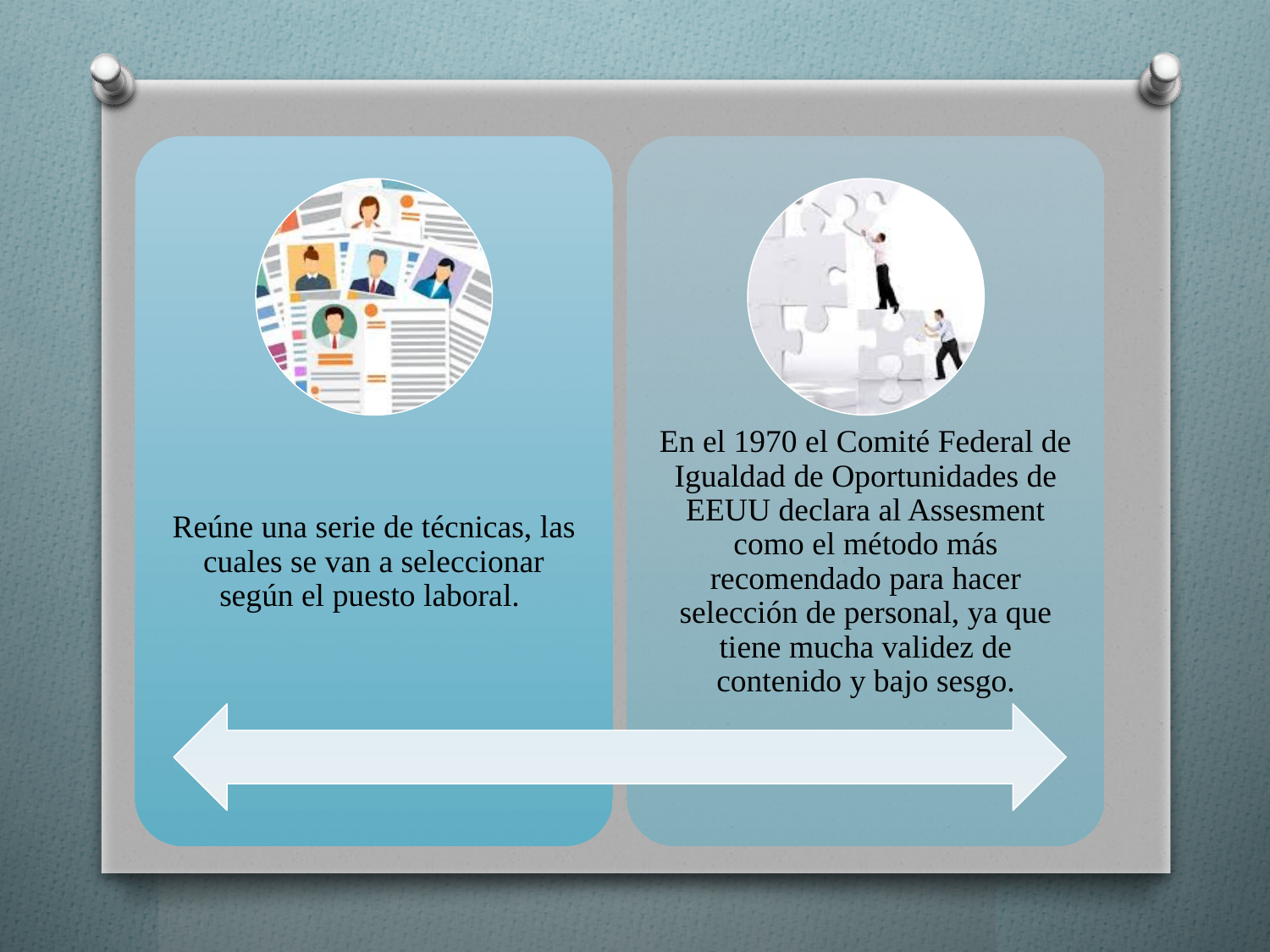

Reúne una serie de técnicas, las cuales se van a seleccionar según el puesto laboral.
En el 1970 el Comité Federal de Igualdad de Oportunidades de EEUU declara al Assesment como el método más recomendado para hacer selección de personal, ya que tiene mucha validez de contenido y bajo sesgo.